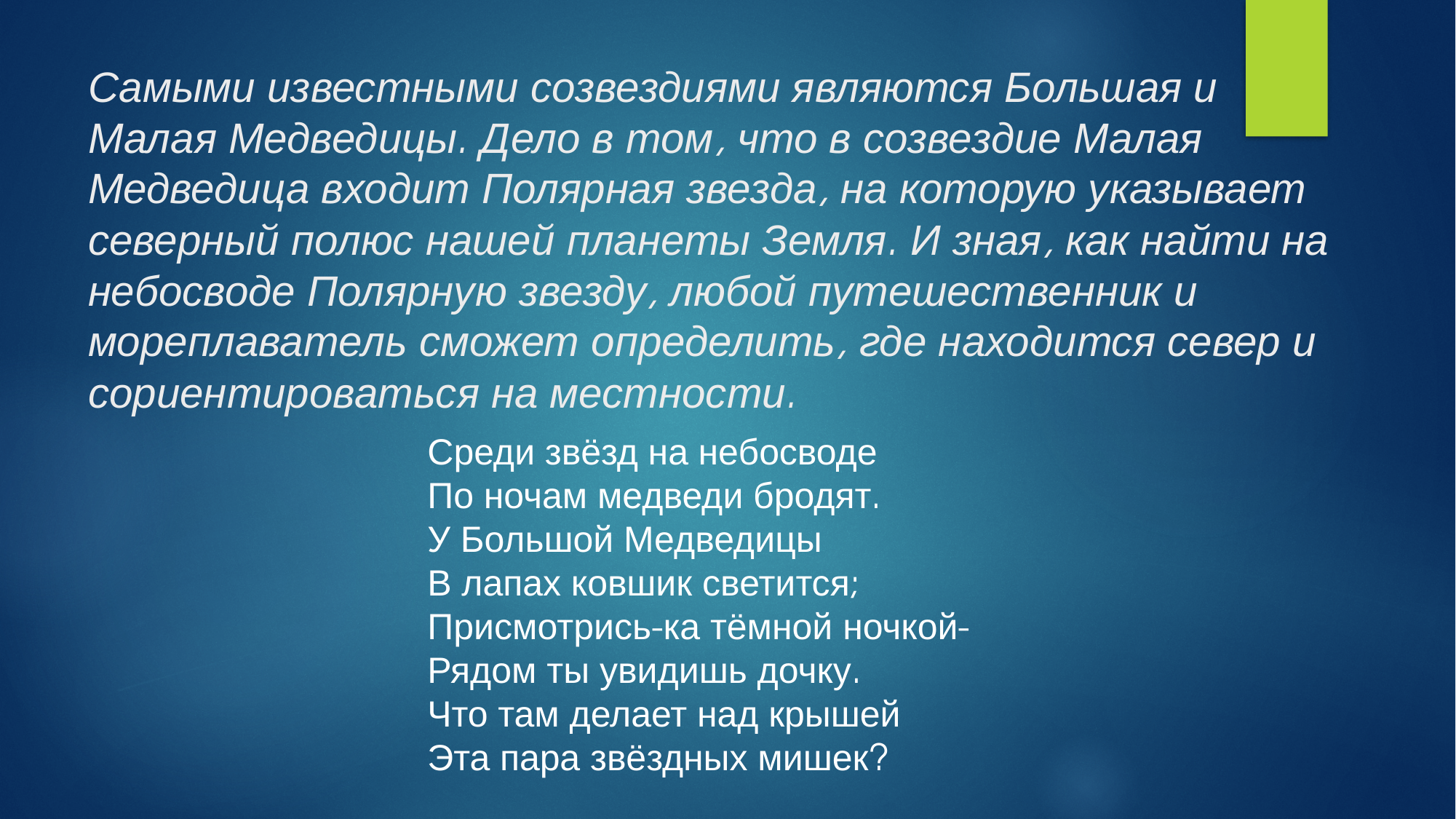

# Самыми известными созвездиями являются Большая и Малая Медведицы. Дело в том, что в созвездие Малая Медведица входит Полярная звезда, на которую указывает северный полюс нашей планеты Земля. И зная, как найти на небосводе Полярную звезду, любой путешественник и мореплаватель сможет определить, где находится север и сориентироваться на местности.
Среди звёзд на небосводе
По ночам медведи бродят.
У Большой Медведицы
В лапах ковшик светится;
Присмотрись-ка тёмной ночкой-
Рядом ты увидишь дочку.
Что там делает над крышей
Эта пара звёздных мишек?